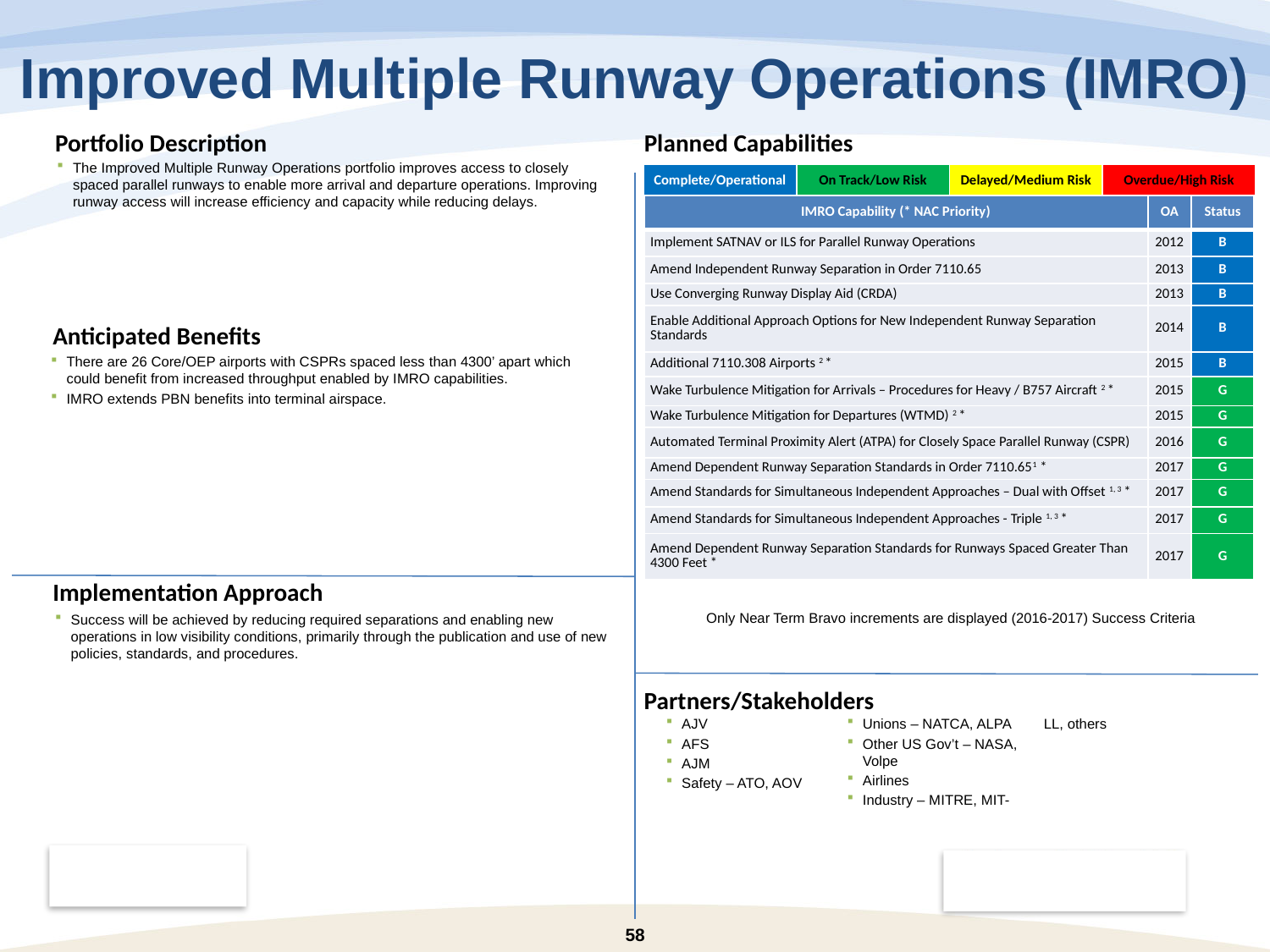

# Improved Multiple Runway Operations (IMRO)
The Improved Multiple Runway Operations portfolio improves access to closely spaced parallel runways to enable more arrival and departure operations. Improving runway access will increase efficiency and capacity while reducing delays.

| Complete/Operational | On Track/Low Risk | Delayed/Medium Risk | Overdue/High Risk |
| --- | --- | --- | --- |
| IMRO Capability (\* NAC Priority) | OA | Status |
| --- | --- | --- |
| Implement SATNAV or ILS for Parallel Runway Operations | 2012 | B |
| Amend Independent Runway Separation in Order 7110.65 | 2013 | B |
| Use Converging Runway Display Aid (CRDA) | 2013 | B |
| Enable Additional Approach Options for New Independent Runway Separation Standards | 2014 | B |
| Additional 7110.308 Airports 2 \* | 2015 | B |
| Wake Turbulence Mitigation for Arrivals – Procedures for Heavy / B757 Aircraft 2 \* | 2015 | G |
| Wake Turbulence Mitigation for Departures (WTMD) 2 \* | 2015 | G |
| Automated Terminal Proximity Alert (ATPA) for Closely Space Parallel Runway (CSPR) | 2016 | G |
| Amend Dependent Runway Separation Standards in Order 7110.651 \* | 2017 | G |
| Amend Standards for Simultaneous Independent Approaches – Dual with Offset 1, 3 \* | 2017 | G |
| Amend Standards for Simultaneous Independent Approaches - Triple 1, 3 \* | 2017 | G |
| Amend Dependent Runway Separation Standards for Runways Spaced Greater Than 4300 Feet \* | 2017 | G |
There are 26 Core/OEP airports with CSPRs spaced less than 4300’ apart which could benefit from increased throughput enabled by IMRO capabilities.
IMRO extends PBN benefits into terminal airspace.

Only Near Term Bravo increments are displayed (2016-2017) Success Criteria
Success will be achieved by reducing required separations and enabling new operations in low visibility conditions, primarily through the publication and use of new policies, standards, and procedures.

AJV
AFS
AJM
Safety – ATO, AOV
Unions – NATCA, ALPA
Other US Gov’t – NASA, Volpe
Airlines
Industry – MITRE, MIT-LL, others
58